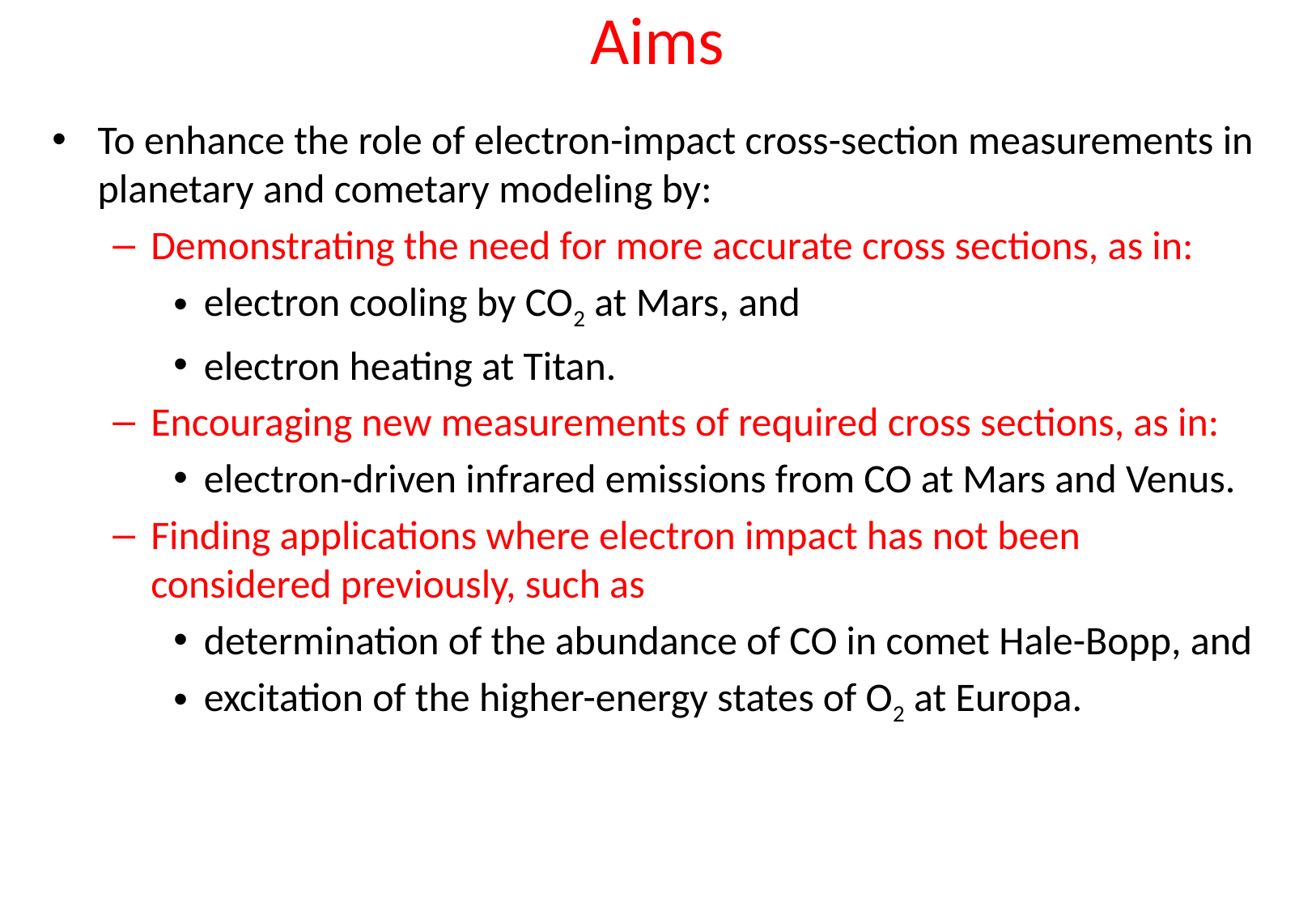

# Aims
To enhance the role of electron-impact cross-section measurements in planetary and cometary modeling by:
Demonstrating the need for more accurate cross sections, as in:
electron cooling by CO2 at Mars, and
electron heating at Titan.
Encouraging new measurements of required cross sections, as in:
electron-driven infrared emissions from CO at Mars and Venus.
Finding applications where electron impact has not been considered previously, such as
determination of the abundance of CO in comet Hale-Bopp, and
excitation of the higher-energy states of O2 at Europa.